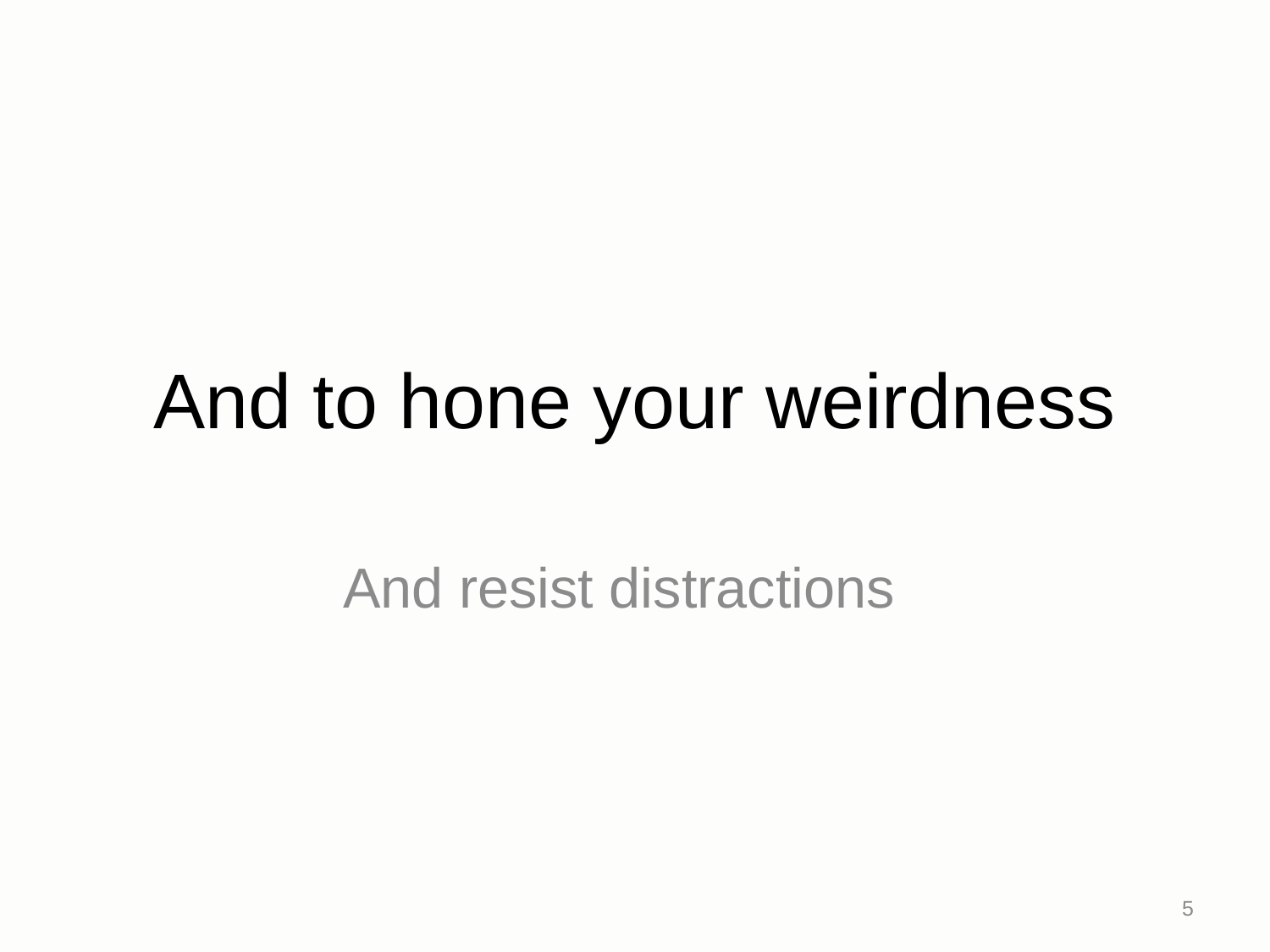

# And to hone your weirdness
And resist distractions
5